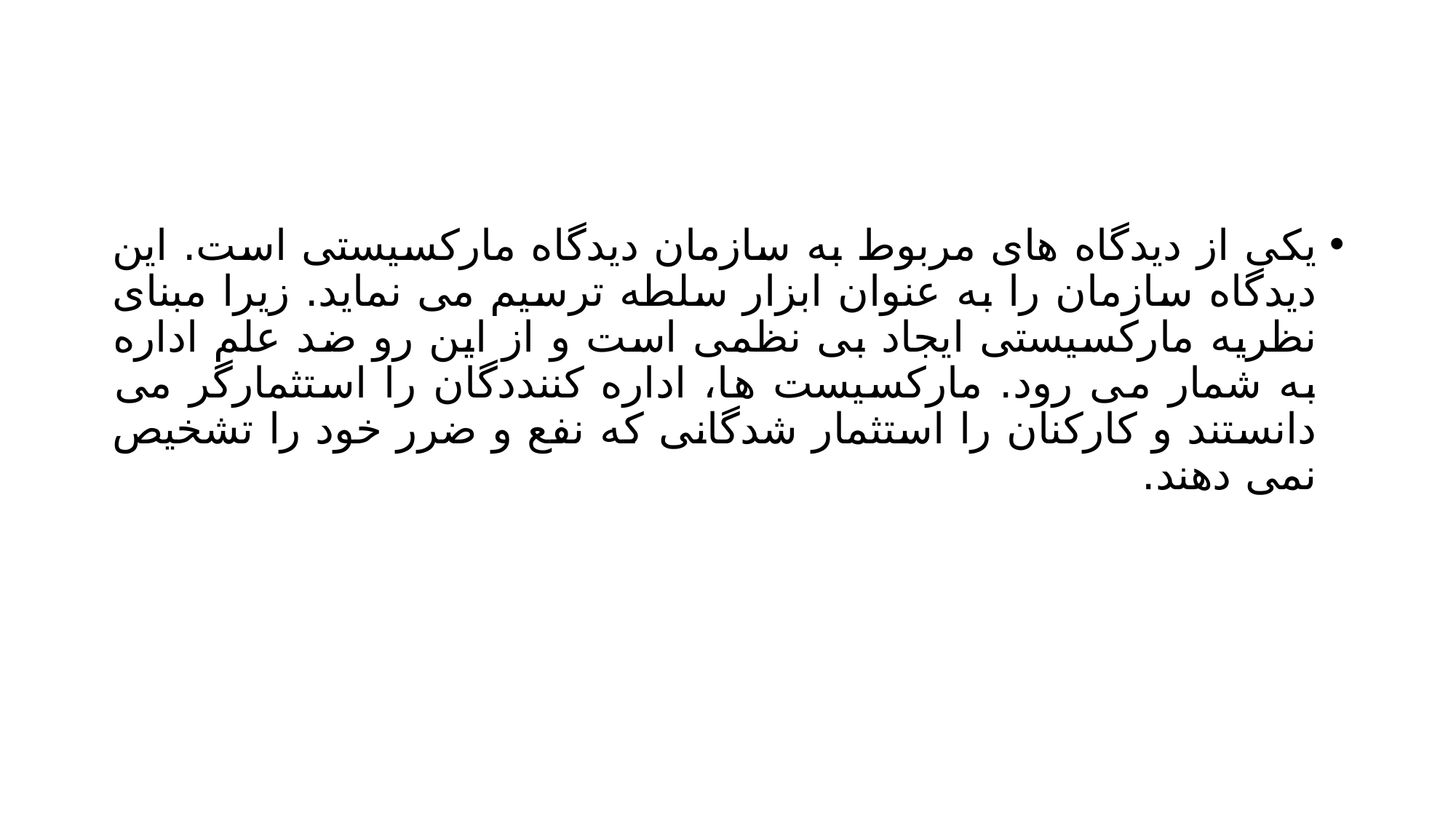

#
یکی از دیدگاه های مربوط به سازمان دیدگاه مارکسیستی است. این دیدگاه سازمان را به عنوان ابزار سلطه ترسیم می نماید. زیرا مبنای نظریه مارکسیستی ایجاد بی نظمی است و از این رو ضد علم اداره به شمار می رود. مارکسیست ها، اداره کننددگان را استثمارگر می دانستند و کارکنان را استثمار شدگانی که نفع و ضرر خود را تشخیص نمی دهند.